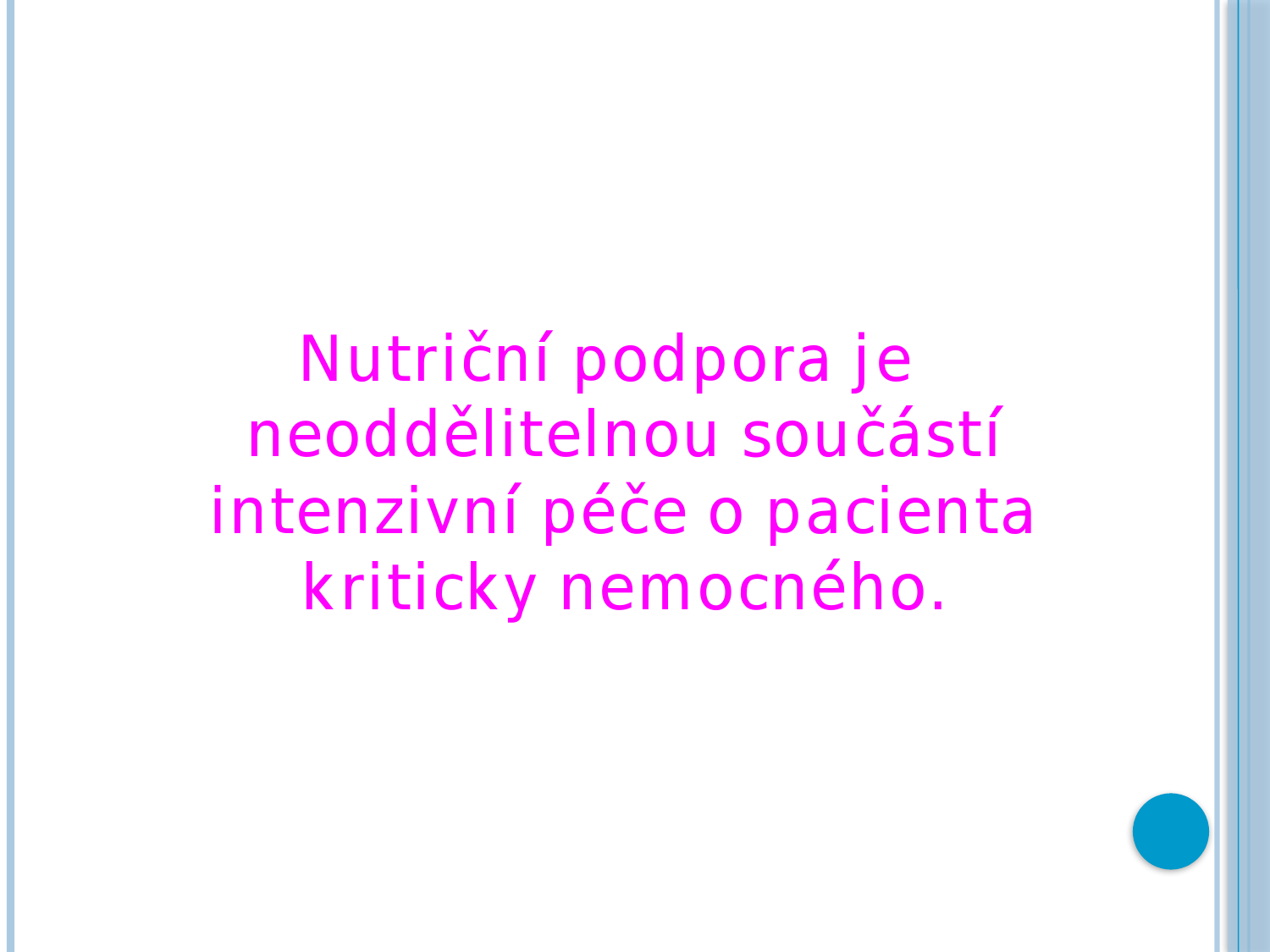

#

Nutriční podpora je neoddělitelnou součástí intenzivní péče o pacienta kriticky nemocného.